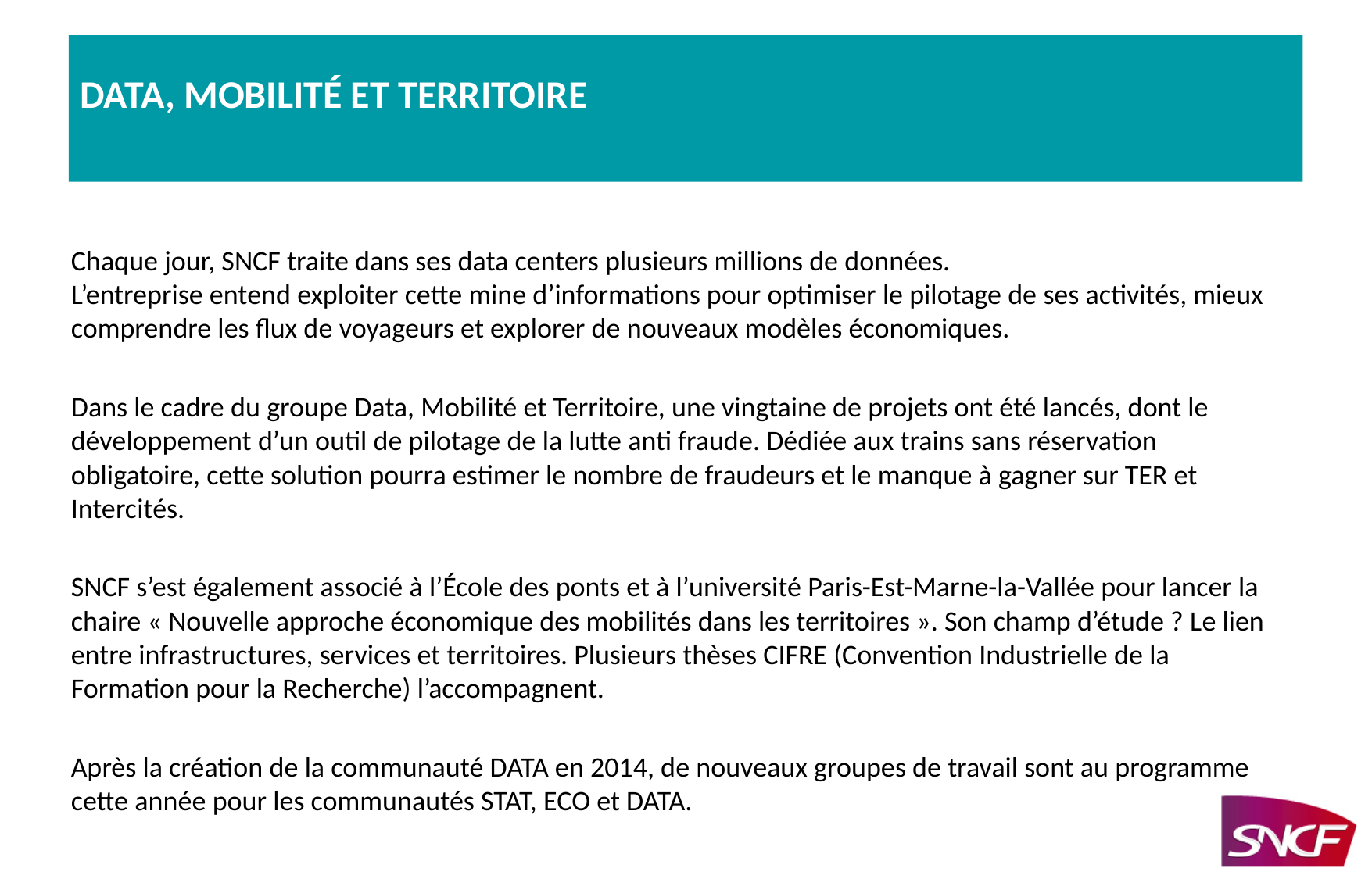

# DATA, MOBILITÉ ET TERRITOIRE
Chaque jour, SNCF traite dans ses data centers plusieurs millions de données.
L’entreprise entend exploiter cette mine d’informations pour optimiser le pilotage de ses activités, mieux comprendre les flux de voyageurs et explorer de nouveaux modèles économiques.

Dans le cadre du groupe Data, Mobilité et Territoire, une vingtaine de projets ont été lancés, dont le développement d’un outil de pilotage de la lutte anti fraude. Dédiée aux trains sans réservation obligatoire, cette solution pourra estimer le nombre de fraudeurs et le manque à gagner sur TER et Intercités.

SNCF s’est également associé à l’École des ponts et à l’université Paris-Est-Marne-la-Vallée pour lancer la chaire « Nouvelle approche économique des mobilités dans les territoires ». Son champ d’étude ? Le lien entre infrastructures, services et territoires. Plusieurs thèses CIFRE (Convention Industrielle de la Formation pour la Recherche) l’accompagnent.

Après la création de la communauté DATA en 2014, de nouveaux groupes de travail sont au programme cette année pour les communautés STAT, ECO et DATA.